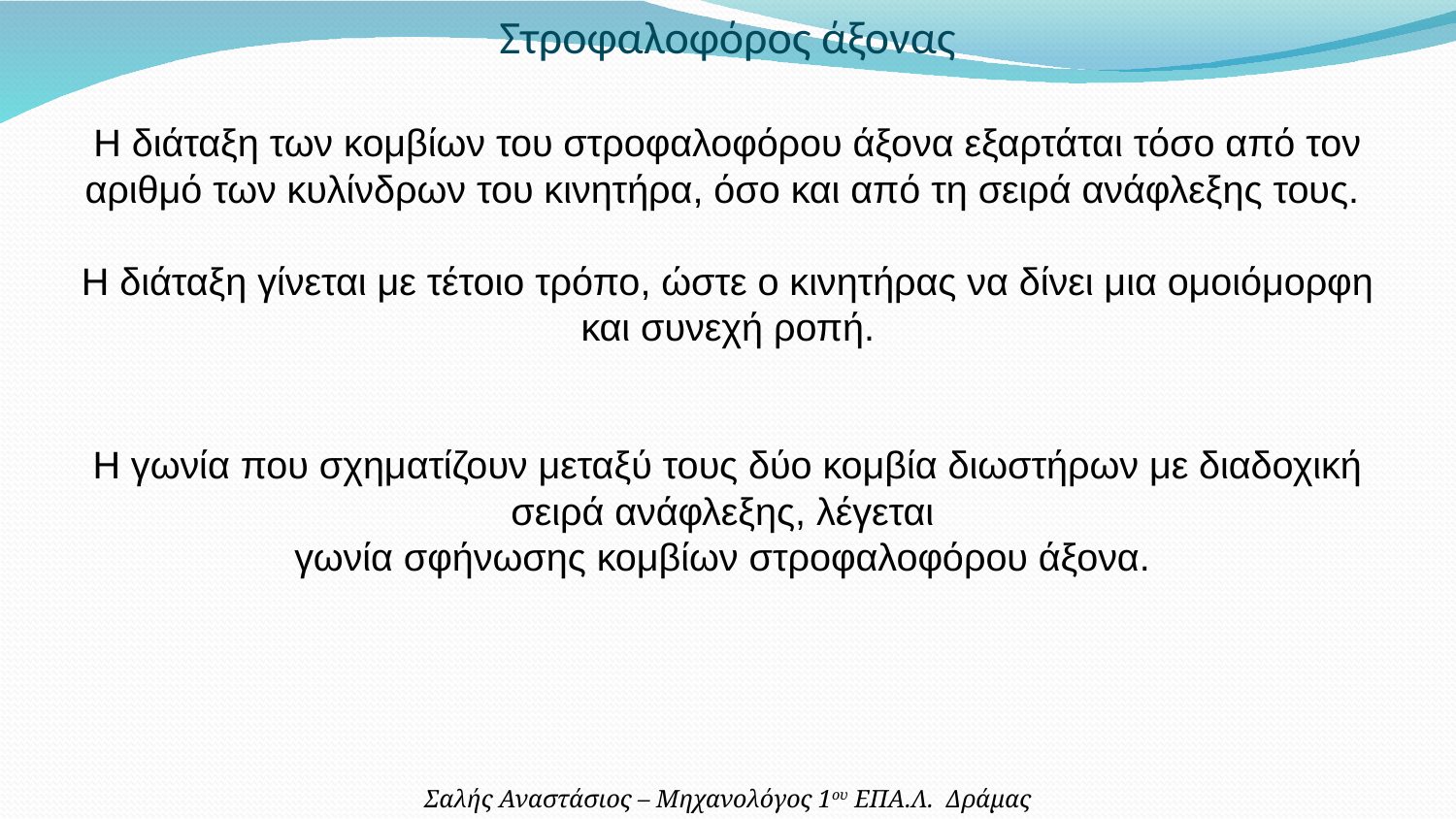

Στροφαλοφόρος άξονας

Η διάταξη των κομβίων του στροφαλοφόρου άξονα εξαρτάται τόσο από τον αριθμό των κυλίνδρων του κινητήρα, όσο και από τη σειρά ανάφλεξης τους.

Η διάταξη γίνεται με τέτοιο τρόπο, ώστε ο κινητήρας να δίνει μια ομοιόμορφη και συνεχή ροπή.

Η γωνία που σχηματίζουν μεταξύ τους δύο κομβία διωστήρων με διαδοχική σειρά ανάφλεξης, λέγεται
γωνία σφήνωσης κομβίων στροφαλοφόρου άξονα.